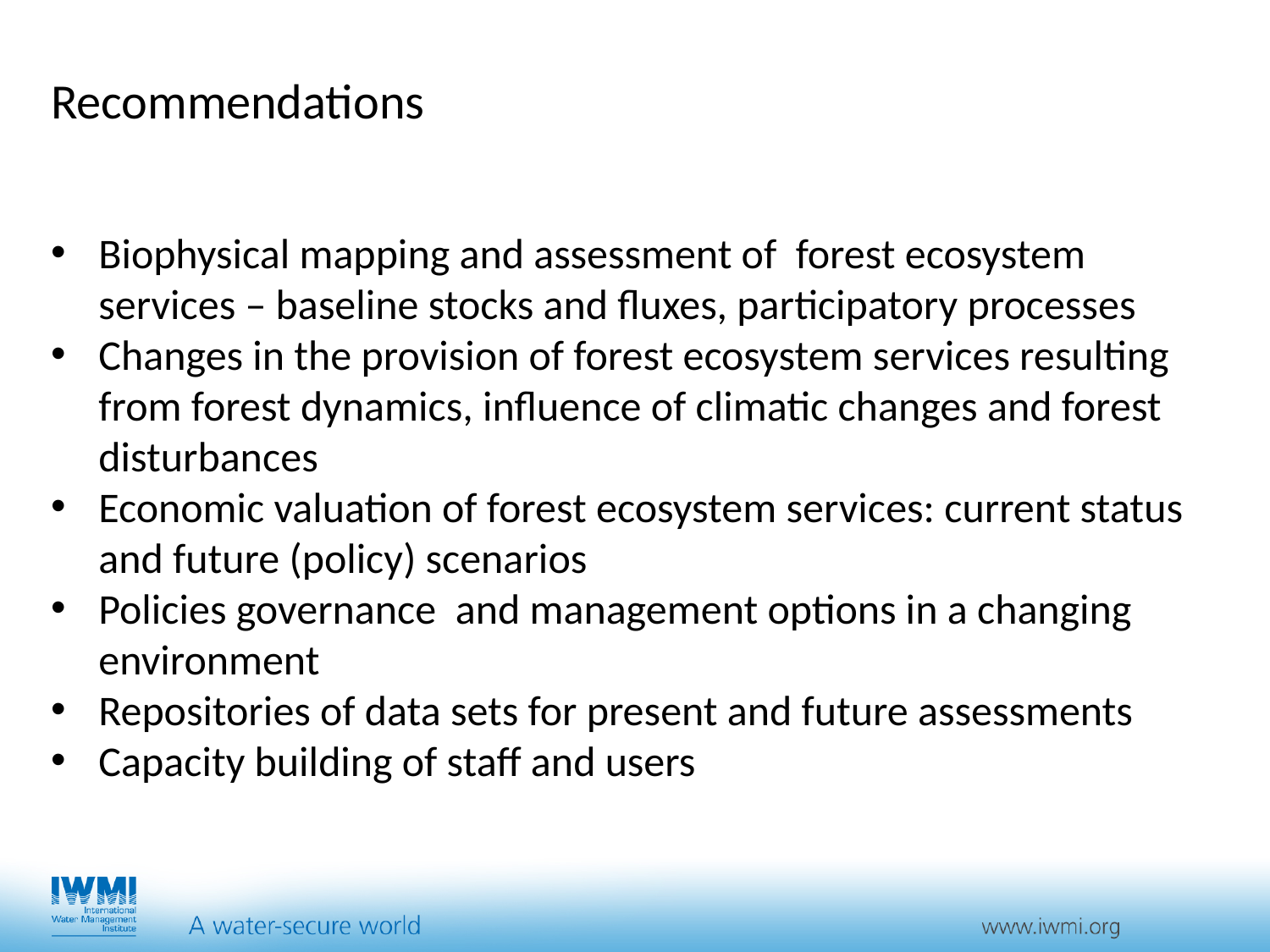

Recommendations

Biophysical mapping and assessment of  forest ecosystem services – baseline stocks and fluxes, participatory processes
Changes in the provision of forest ecosystem services resulting from forest dynamics, influence of climatic changes and forest disturbances
Economic valuation of forest ecosystem services: current status and future (policy) scenarios
Policies governance  and management options in a changing environment
Repositories of data sets for present and future assessments
Capacity building of staff and users